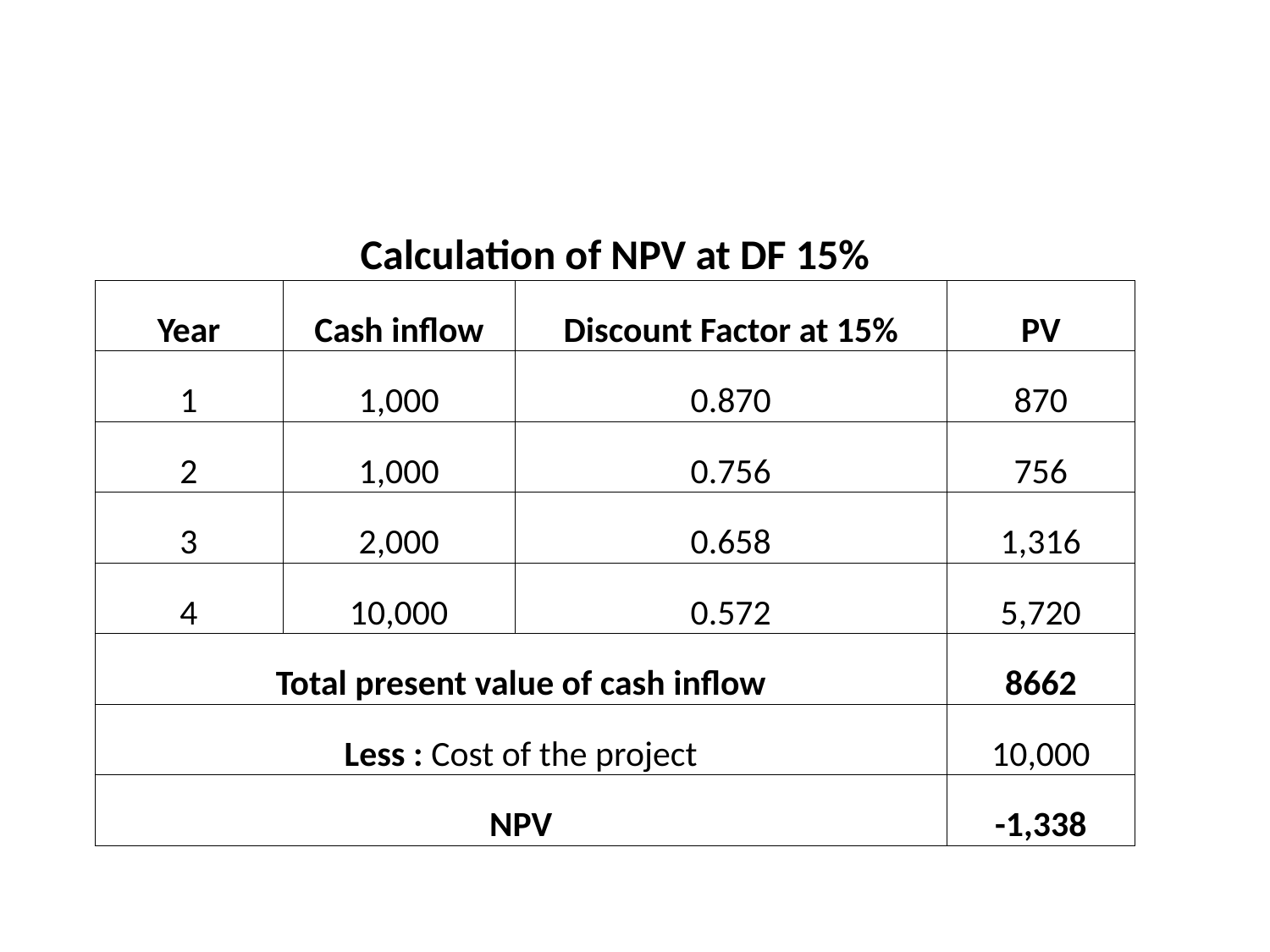

#
| Calculation of NPV at DF 15% |  |  |  |
| --- | --- | --- | --- |
| Year | Cash inflow | Discount Factor at 15% | PV |
| 1 | 1,000 | 0.870 | 870 |
| 2 | 1,000 | 0.756 | 756 |
| 3 | 2,000 | 0.658 | 1,316 |
| 4 | 10,000 | 0.572 | 5,720 |
| Total present value of cash inflow |  |  | 8662 |
| Less : Cost of the project |  |  | 10,000 |
| NPV |  |  | -1,338 |